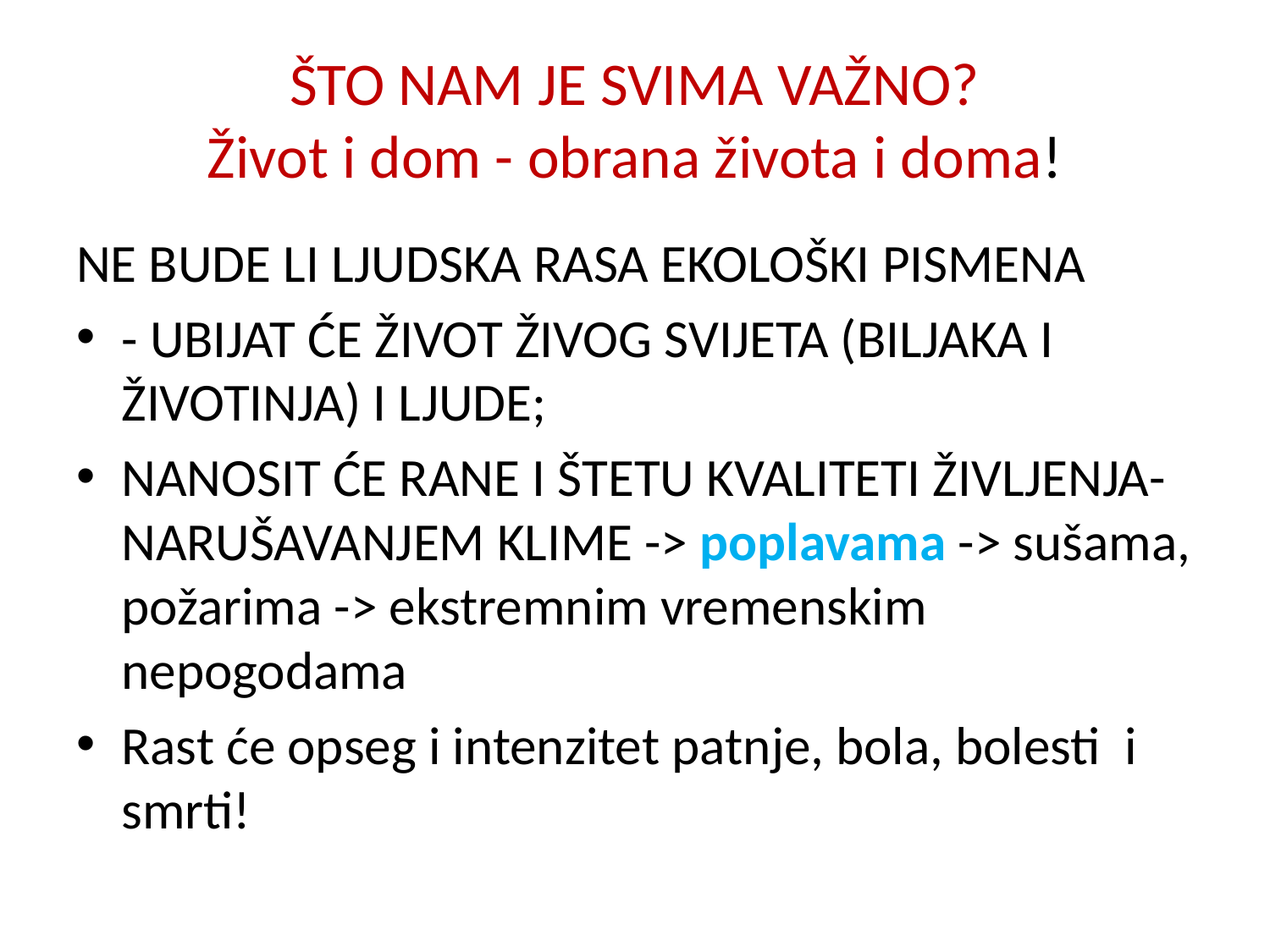

# ŠTO NAM JE SVIMA VAŽNO? Život i dom - obrana života i doma!
NE BUDE LI LJUDSKA RASA EKOLOŠKI PISMENA
- UBIJAT ĆE ŽIVOT ŽIVOG SVIJETA (BILJAKA I ŽIVOTINJA) I LJUDE;
NANOSIT ĆE RANE I ŠTETU KVALITETI ŽIVLJENJA- NARUŠAVANJEM KLIME -> poplavama -> sušama, požarima -> ekstremnim vremenskim nepogodama
Rast će opseg i intenzitet patnje, bola, bolesti  i smrti!